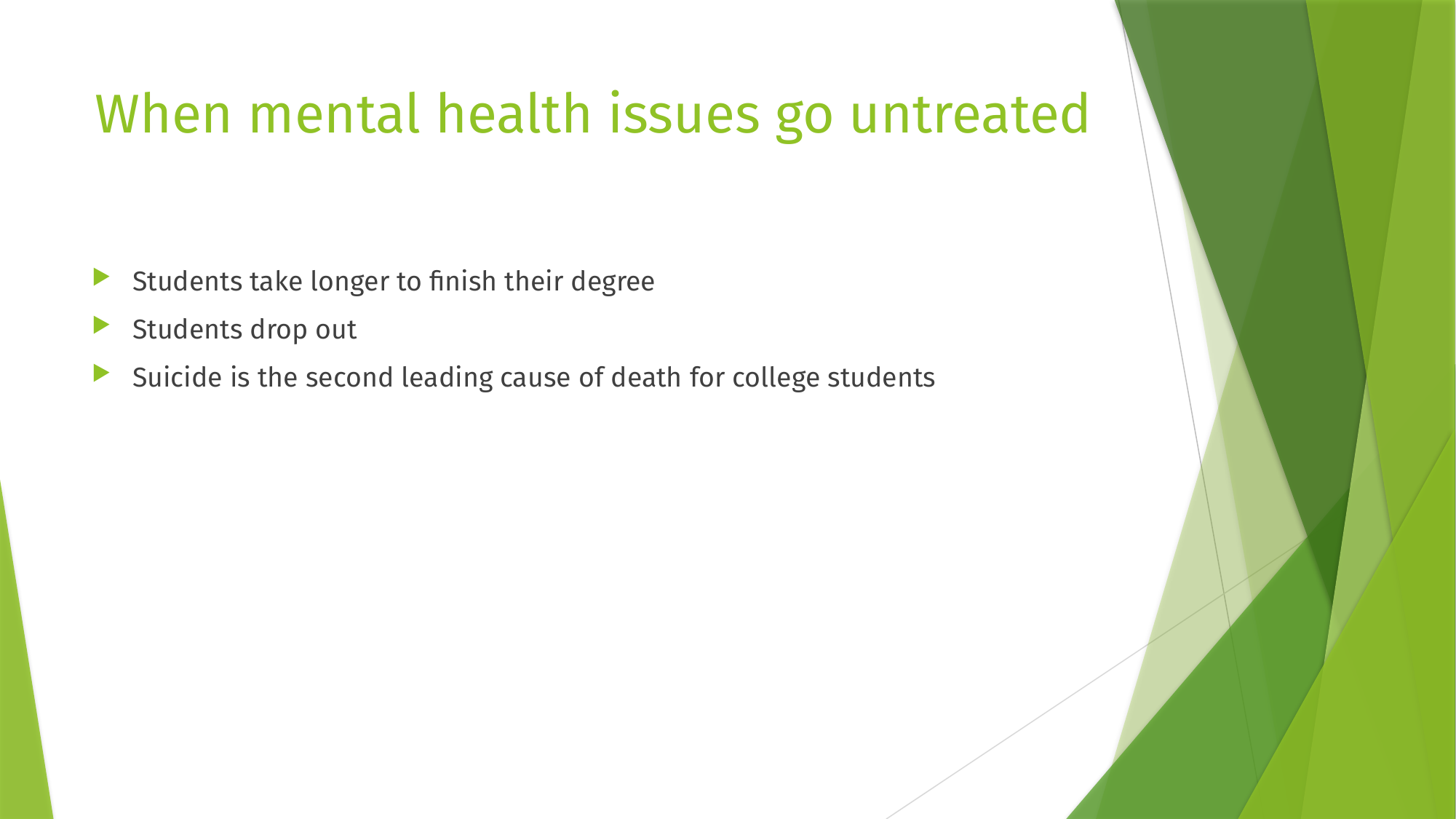

# When mental health issues go untreated
Students take longer to finish their degree
Students drop out
Suicide is the second leading cause of death for college students